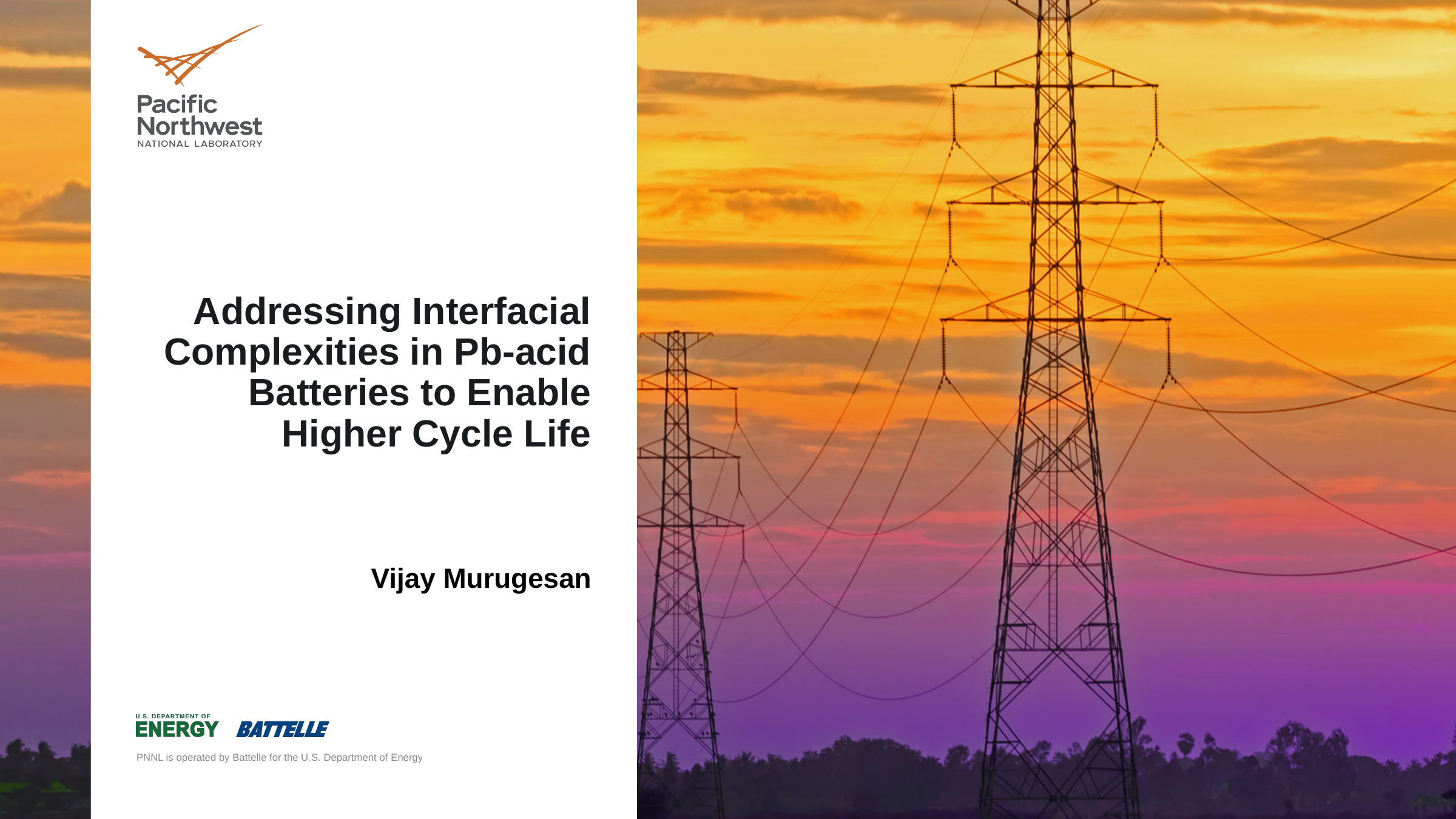

# Addressing Interfacial Complexities in Pb-acid Batteries to Enable Higher Cycle Life
Vijay Murugesan